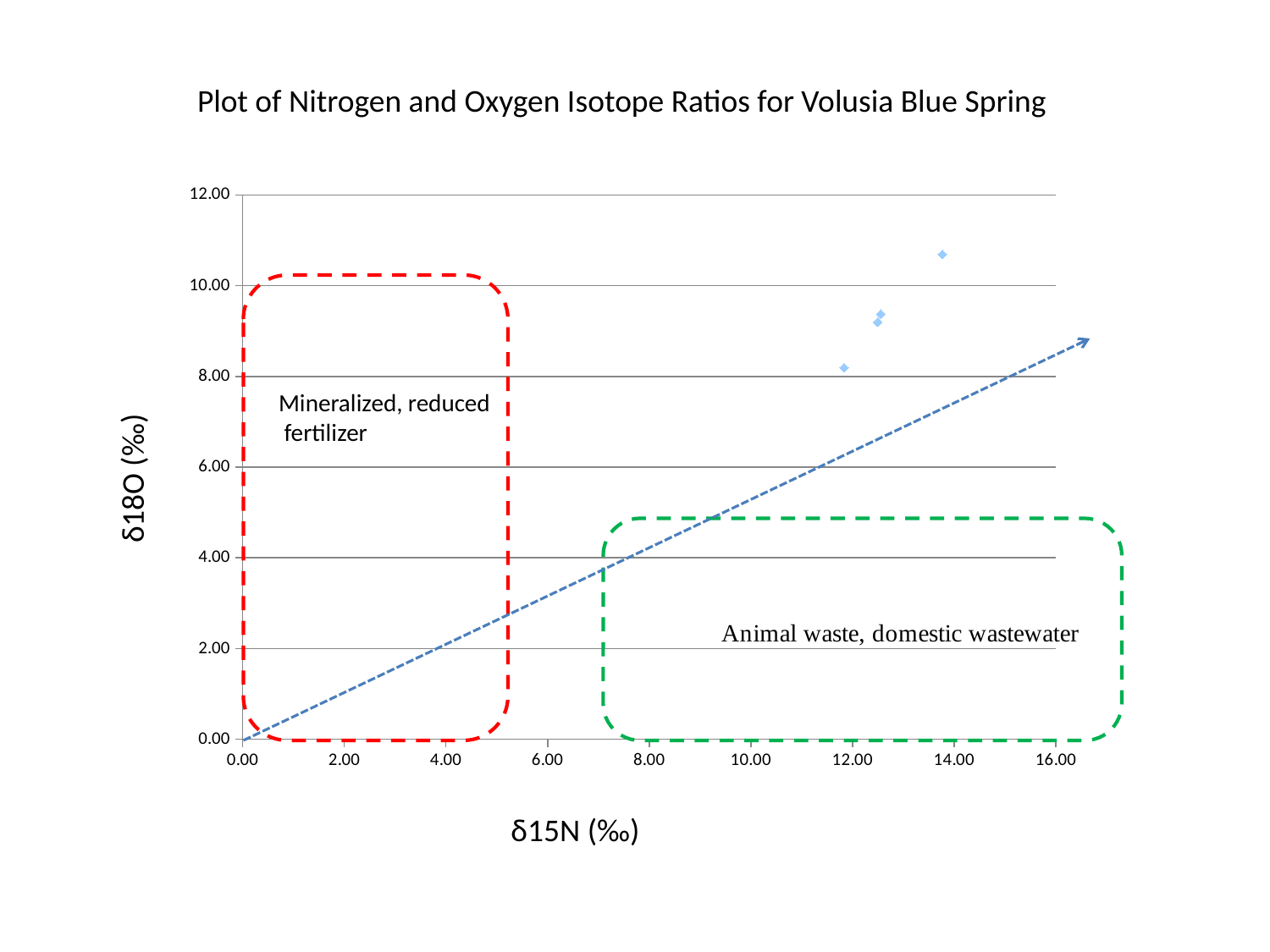

Plot of Nitrogen and Oxygen Isotope Ratios for Volusia Blue Spring

### Chart

| Category |  |
|---|---|
Mineralized, reduced
 fertilizer
δ18O (‰)

δ15N (‰)